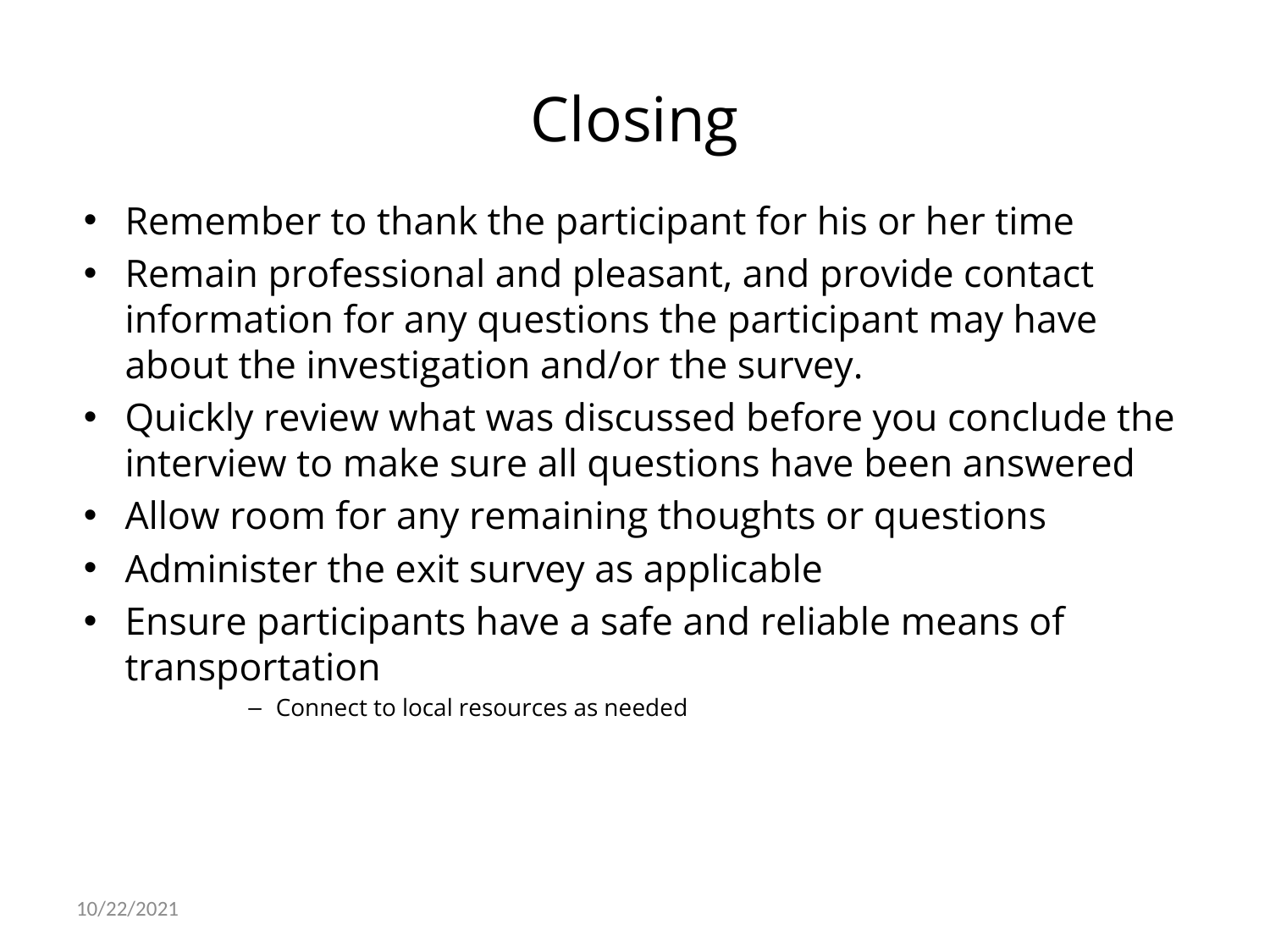

# Closing
Remember to thank the participant for his or her time
Remain professional and pleasant, and provide contact information for any questions the participant may have about the investigation and/or the survey.
Quickly review what was discussed before you conclude the interview to make sure all questions have been answered
Allow room for any remaining thoughts or questions
Administer the exit survey as applicable
Ensure participants have a safe and reliable means of transportation
Connect to local resources as needed

10/22/2021